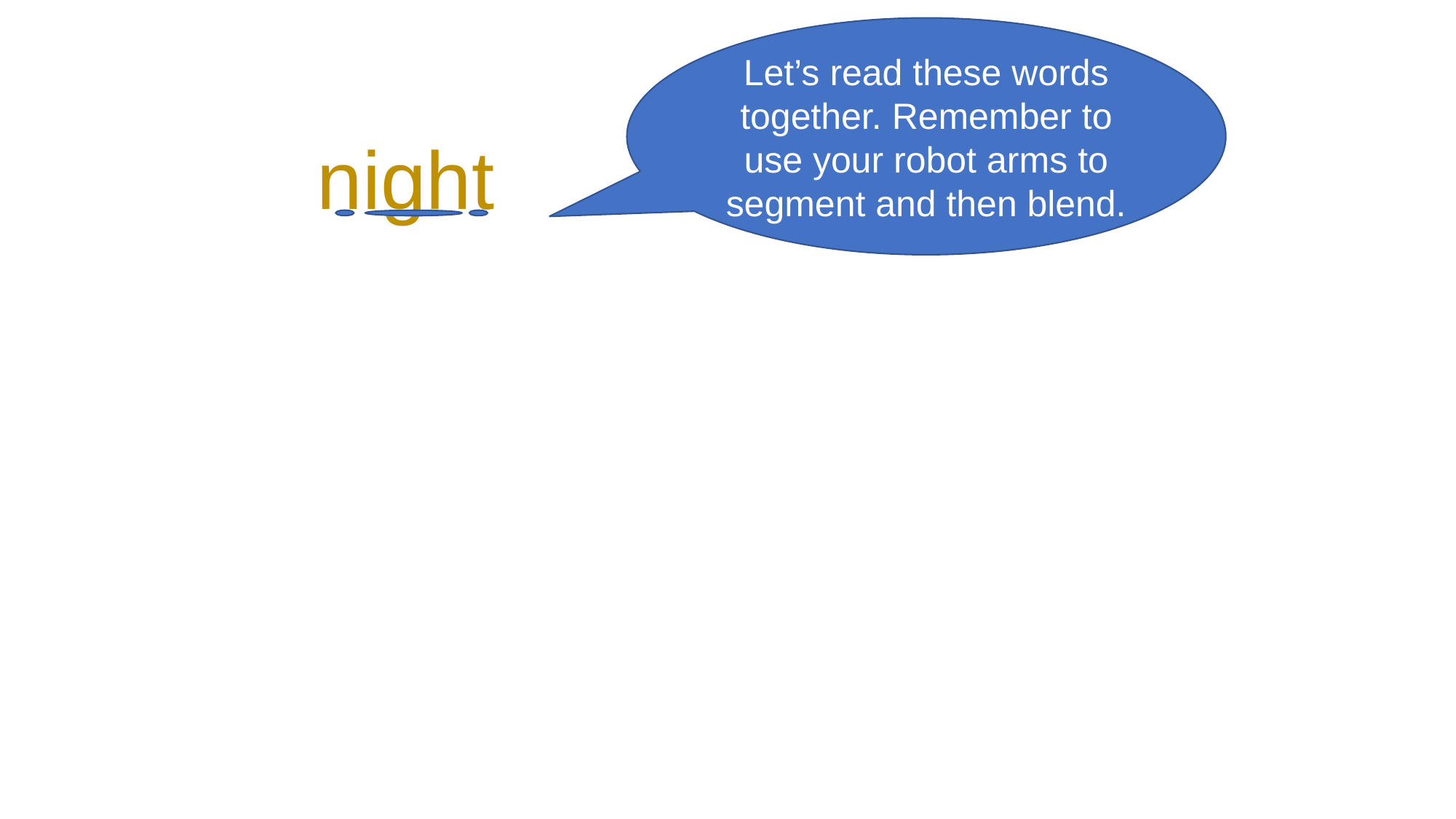

Let’s read these words together. Remember to use your robot arms to segment and then blend.
night